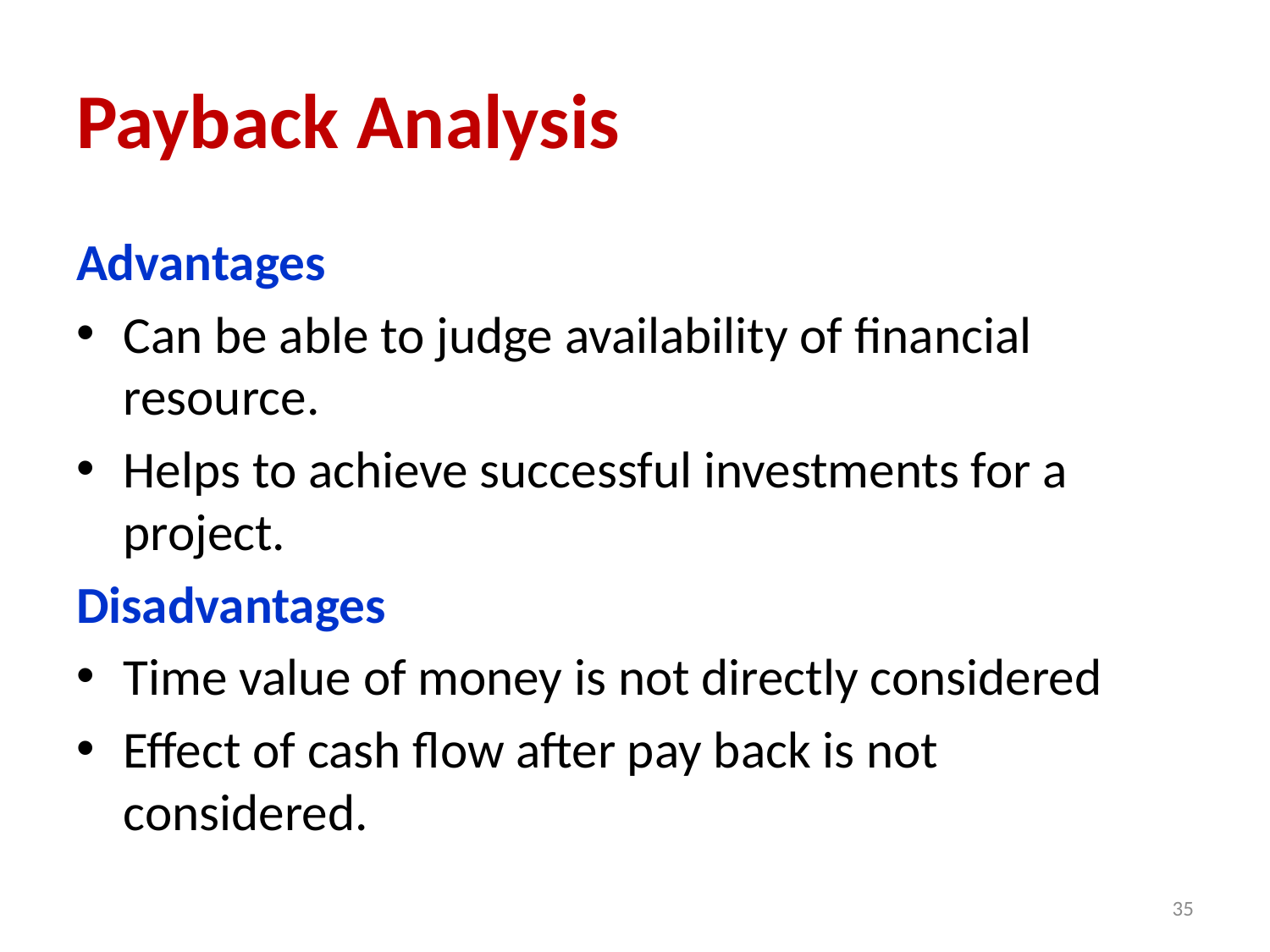

# Payback Analysis
Advantages
Can be able to judge availability of financial resource.
Helps to achieve successful investments for a project.
Disadvantages
Time value of money is not directly considered
Effect of cash flow after pay back is not considered.

35